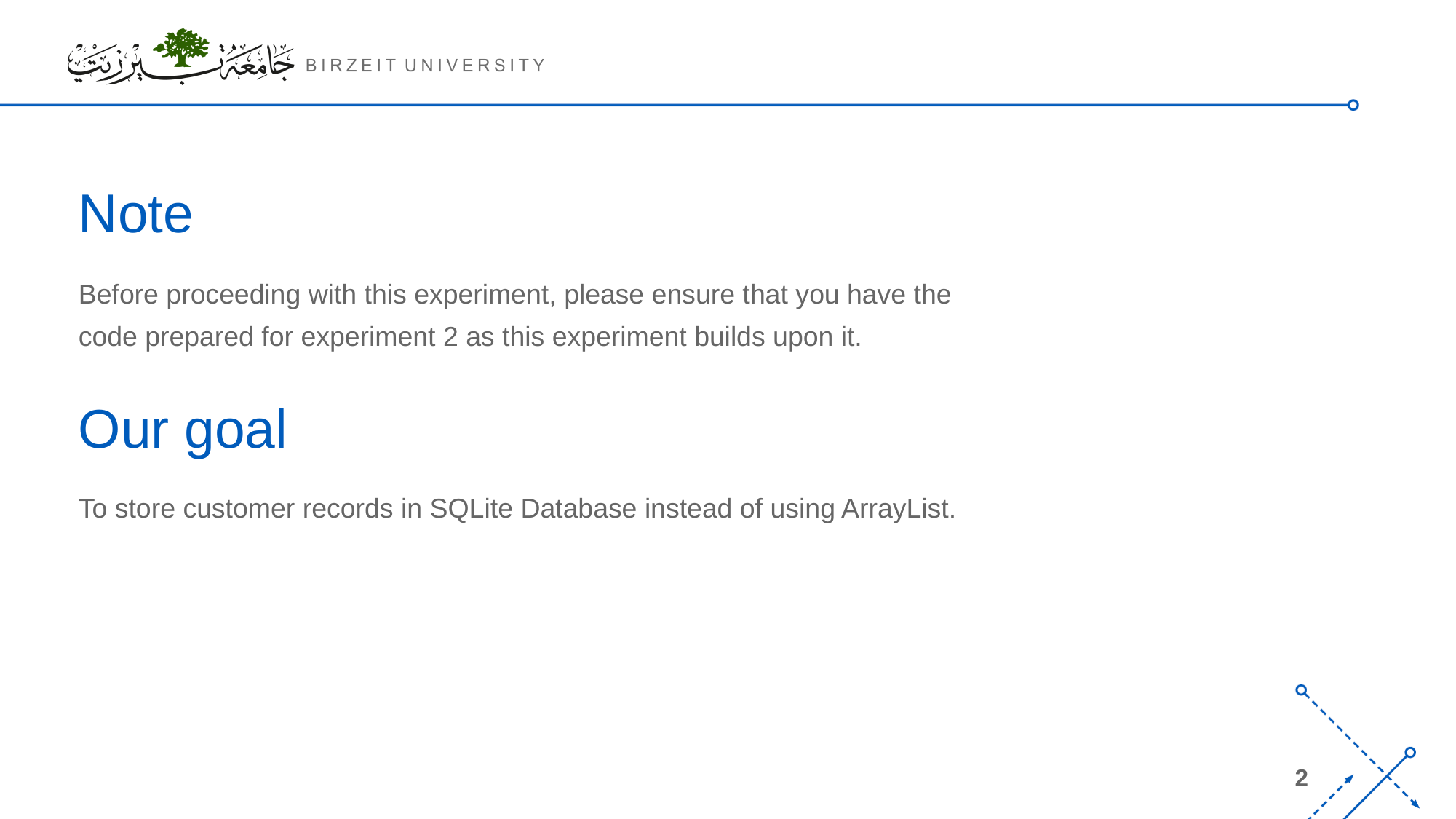

# Note
Before proceeding with this experiment, please ensure that you have the code prepared for experiment 2 as this experiment builds upon it.
Our goal
To store customer records in SQLite Database instead of using ArrayList.